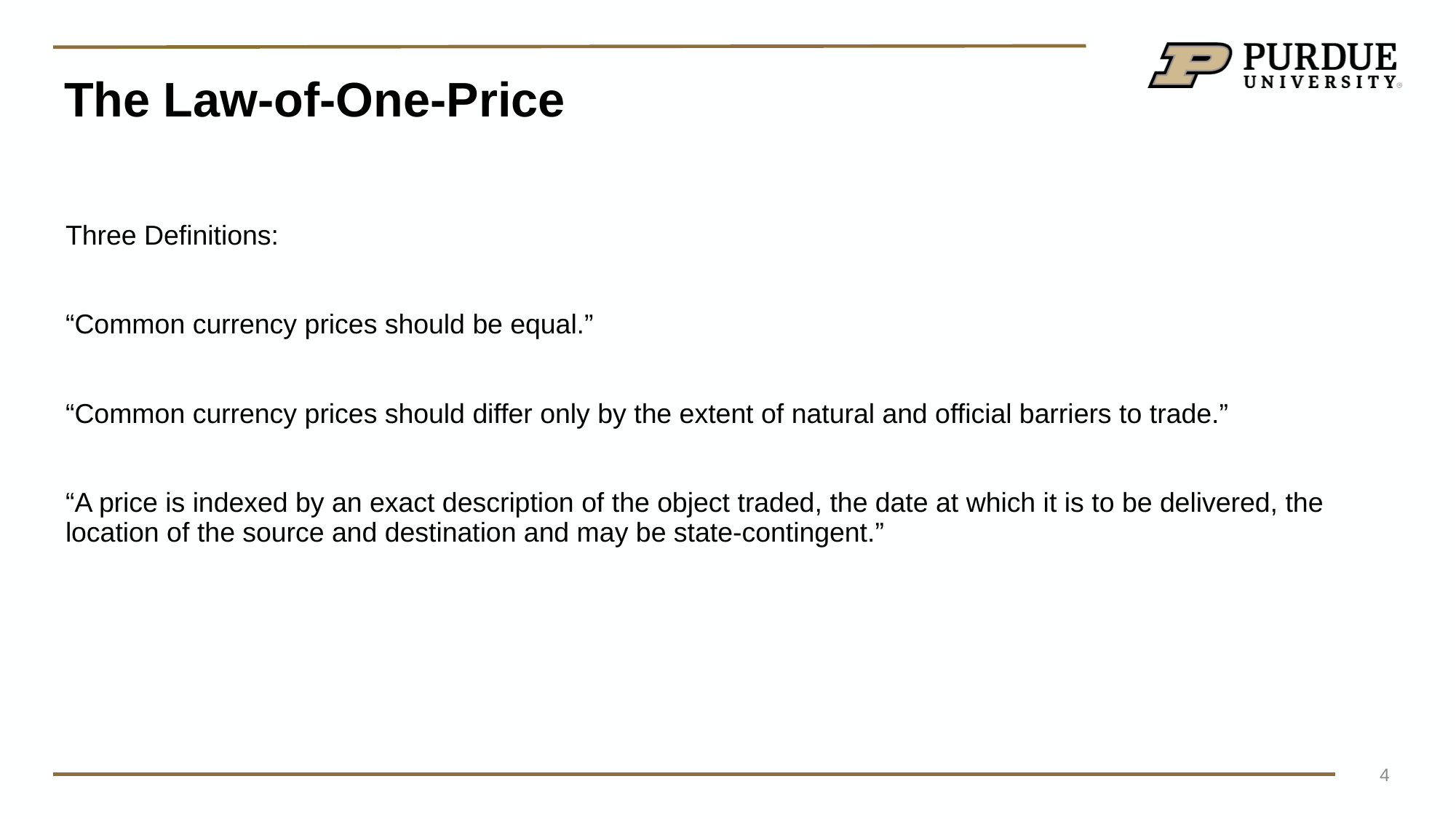

# The Law-of-One-Price
​
Three Definitions:​

“Common currency prices should be equal.”​

“Common currency prices should differ only by the extent of natural and official barriers to trade.”​

“A price is indexed by an exact description of the object traded, the date at which it is to be delivered, the location of the source and destination and may be state-contingent.”​

4